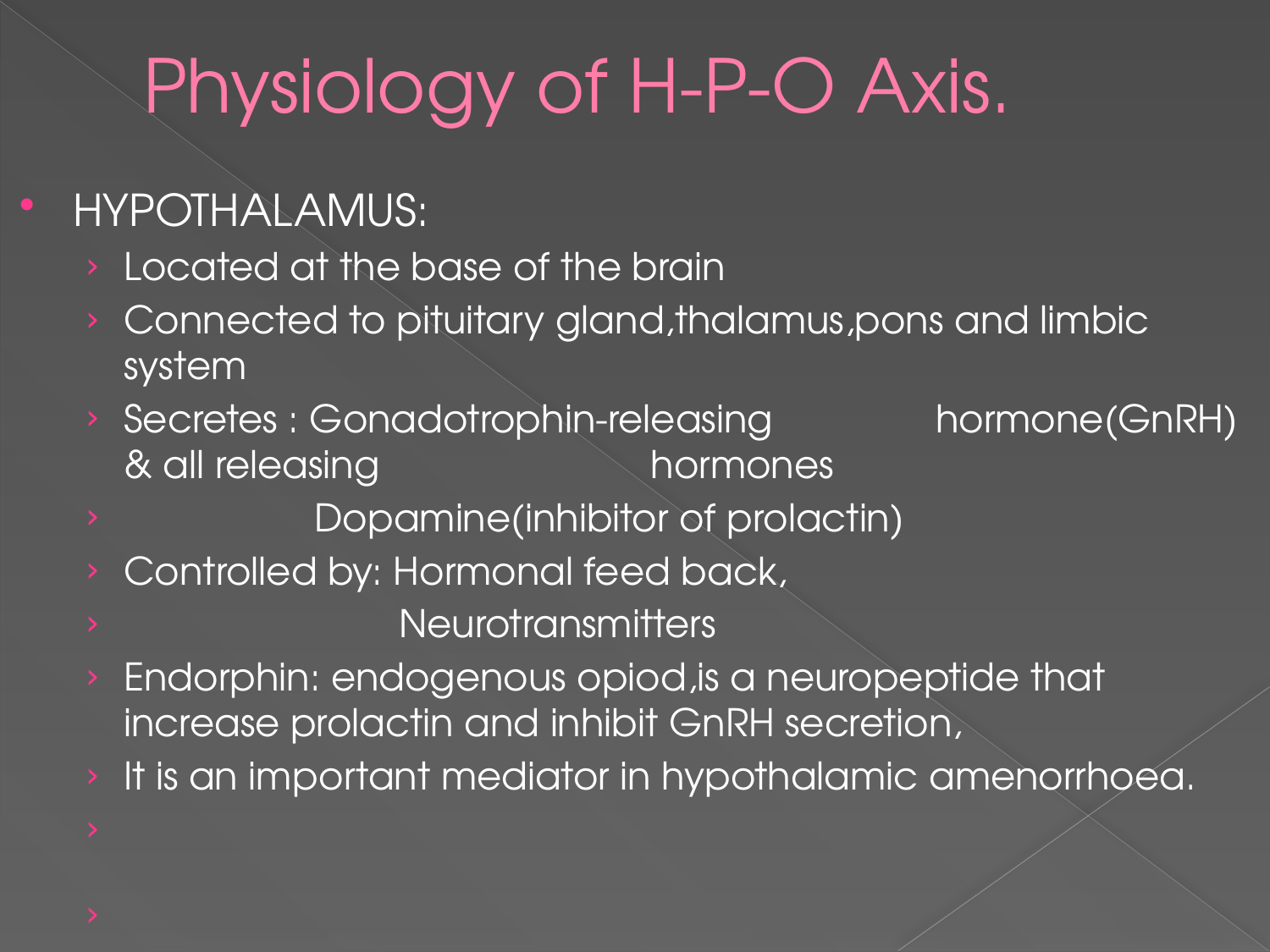

# Physiology of H-P-O Axis.
HYPOTHALAMUS:
Located at the base of the brain
Connected to pituitary gland,thalamus,pons and limbic system
Secretes : Gonadotrophin-releasing 				       hormone(GnRH) & all releasing 		          	hormones
                  Dopamine(inhibitor of prolactin)
Controlled by: Hormonal feed back,
                          Neurotransmitters
Endorphin: endogenous opiod,is a neuropeptide that increase prolactin and inhibit GnRH secretion,
It is an important mediator in hypothalamic amenorrhoea.